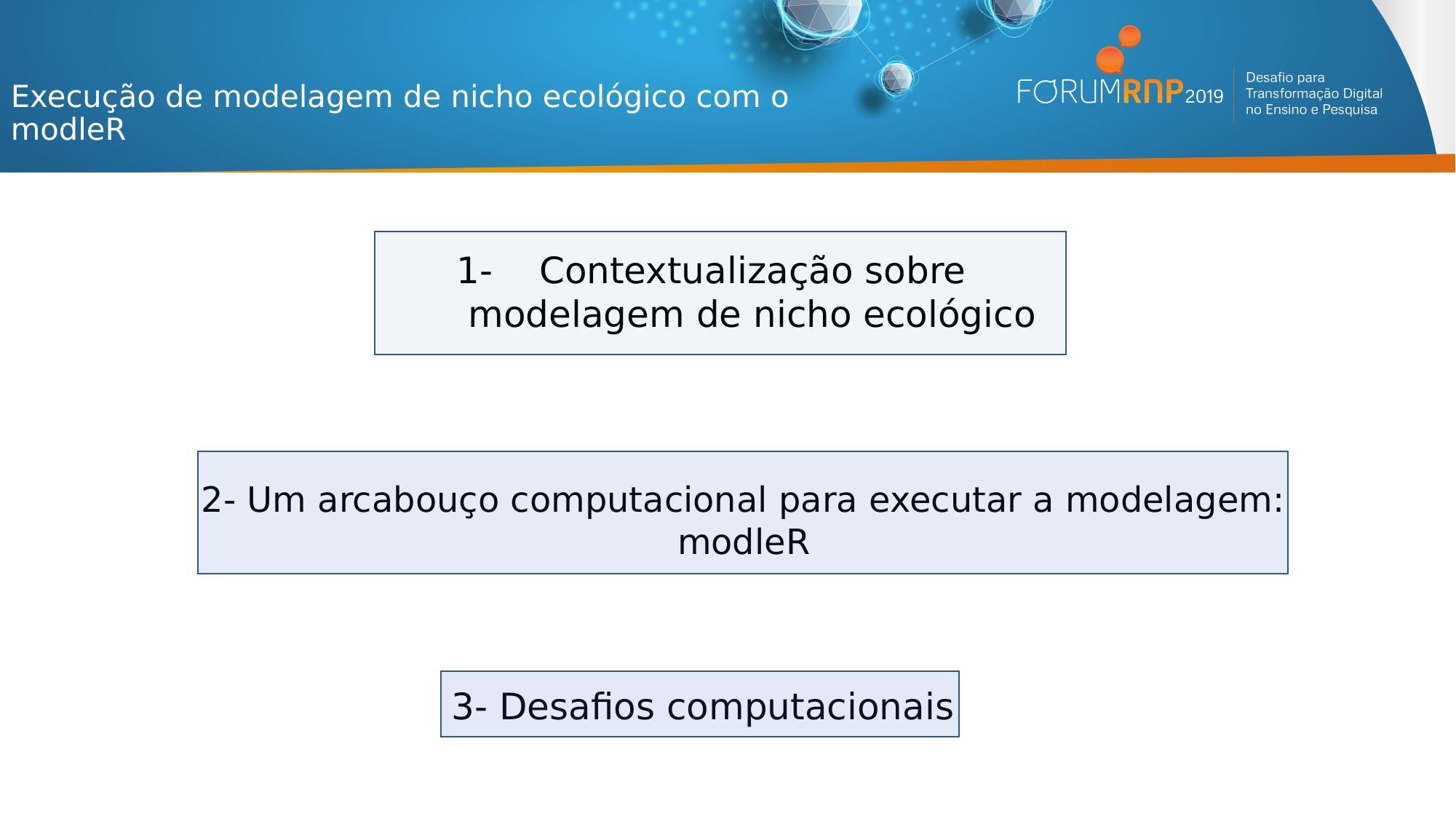

Execução de modelagem de nicho ecológico com o modleR

1-    Contextualização sobre
 modelagem de nicho ecológico

2- Um arcabouço computacional para executar a modelagem:
modleR

3- Desafios computacionais